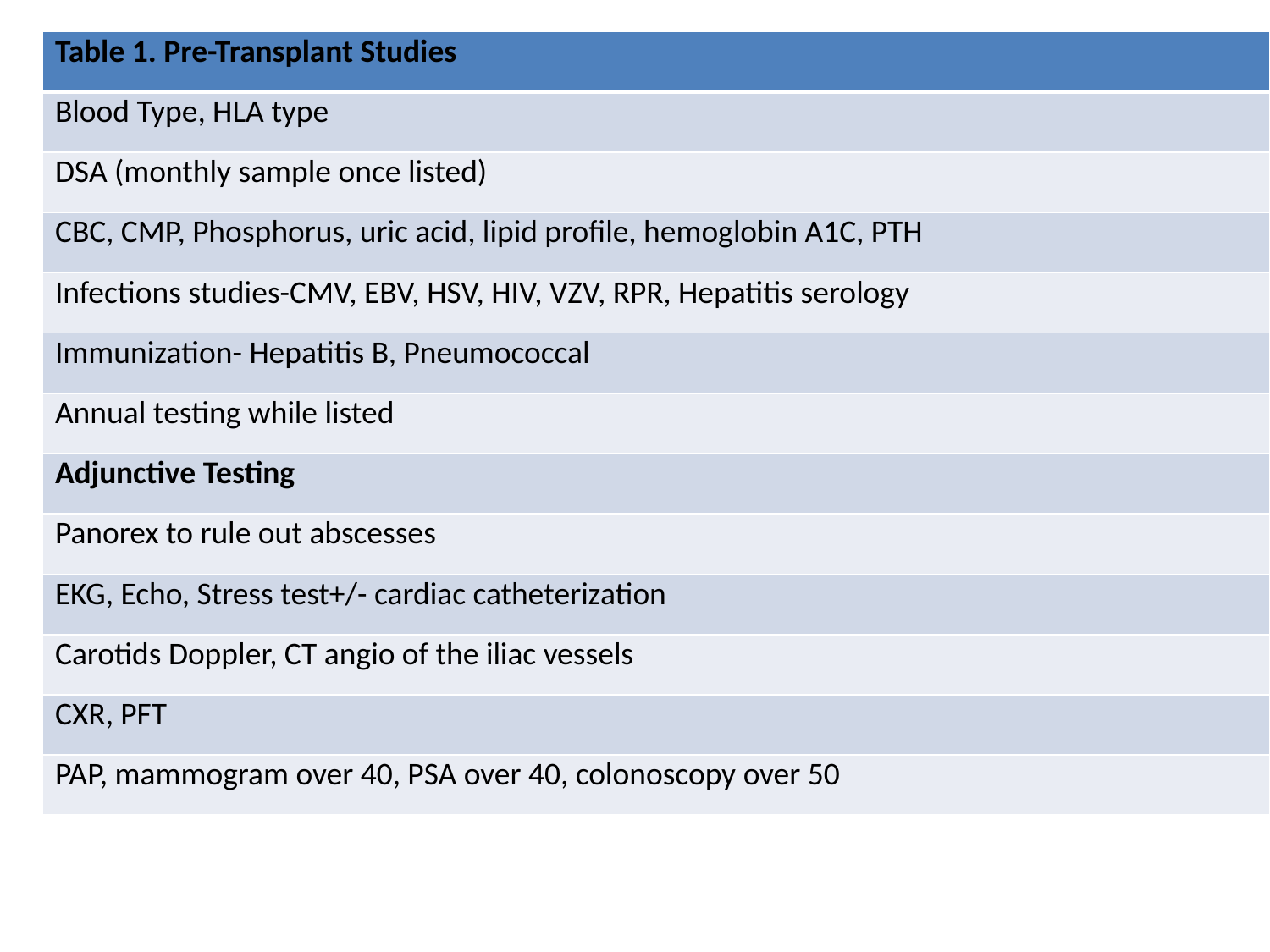

| Table 1. Pre-Transplant Studies |
| --- |
| Blood Type, HLA type |
| DSA (monthly sample once listed) |
| CBC, CMP, Phosphorus, uric acid, lipid profile, hemoglobin A1C, PTH |
| Infections studies-CMV, EBV, HSV, HIV, VZV, RPR, Hepatitis serology |
| Immunization- Hepatitis B, Pneumococcal |
| Annual testing while listed |
| Adjunctive Testing |
| Panorex to rule out abscesses |
| EKG, Echo, Stress test+/- cardiac catheterization |
| Carotids Doppler, CT angio of the iliac vessels |
| CXR, PFT |
| PAP, mammogram over 40, PSA over 40, colonoscopy over 50 |